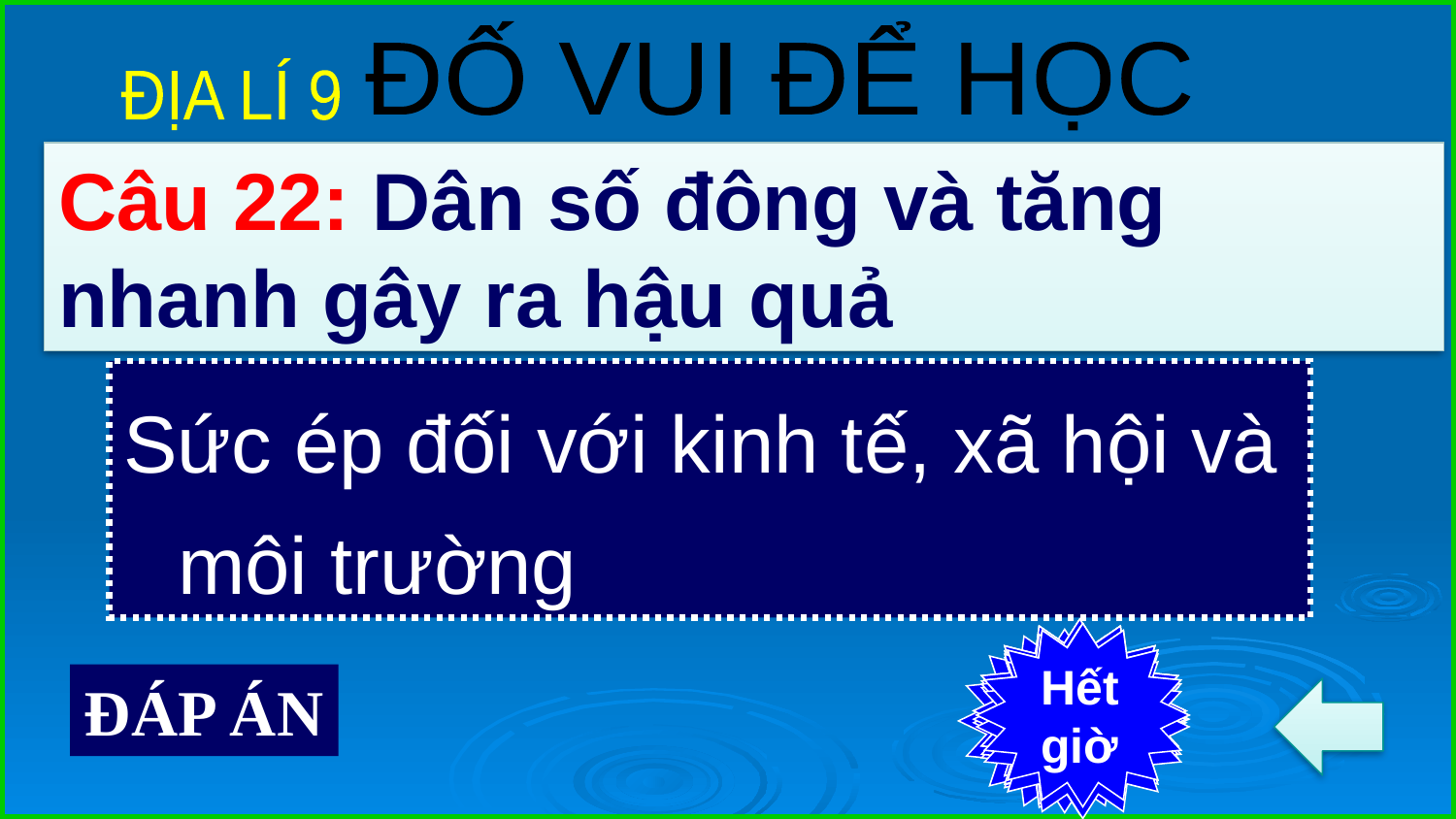

ĐỐ VUI ĐỂ HỌC
ĐỊA LÍ 9
Câu 22: Dân số đông và tăng nhanh gây ra hậu quả
Sức ép đối với kinh tế, xã hội và môi trường
7
6
4
2
Hết
giờ
Bắt
đầu
5
3
9
8
1
ĐÁP ÁN